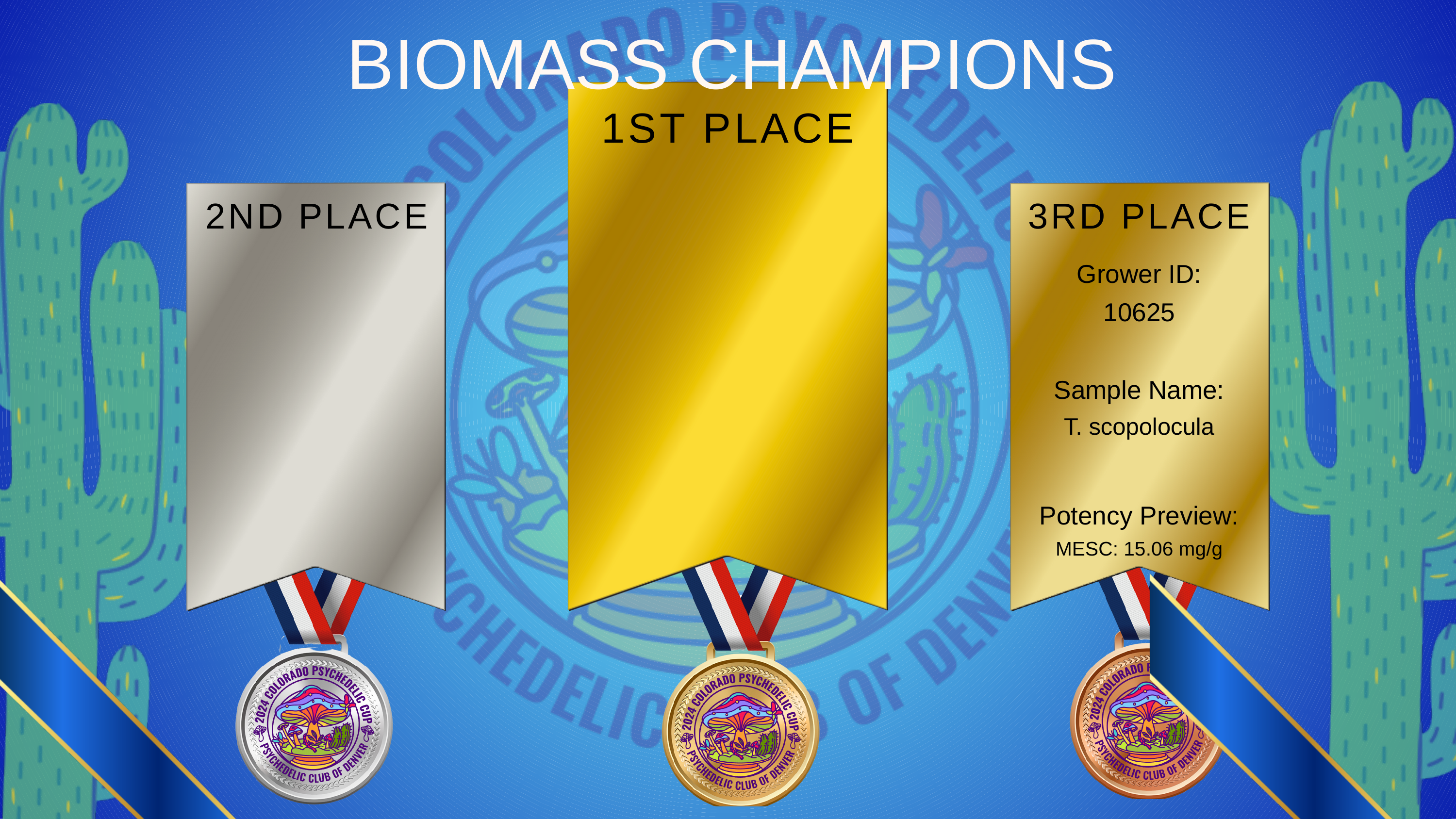

BIOMASS CHAMPIONS

1ST PLACE

2ND PLACE
3RD PLACE
Grower ID:
10625

Sample Name:
T. scopolocula

Potency Preview:
MESC: 15.06 mg/g